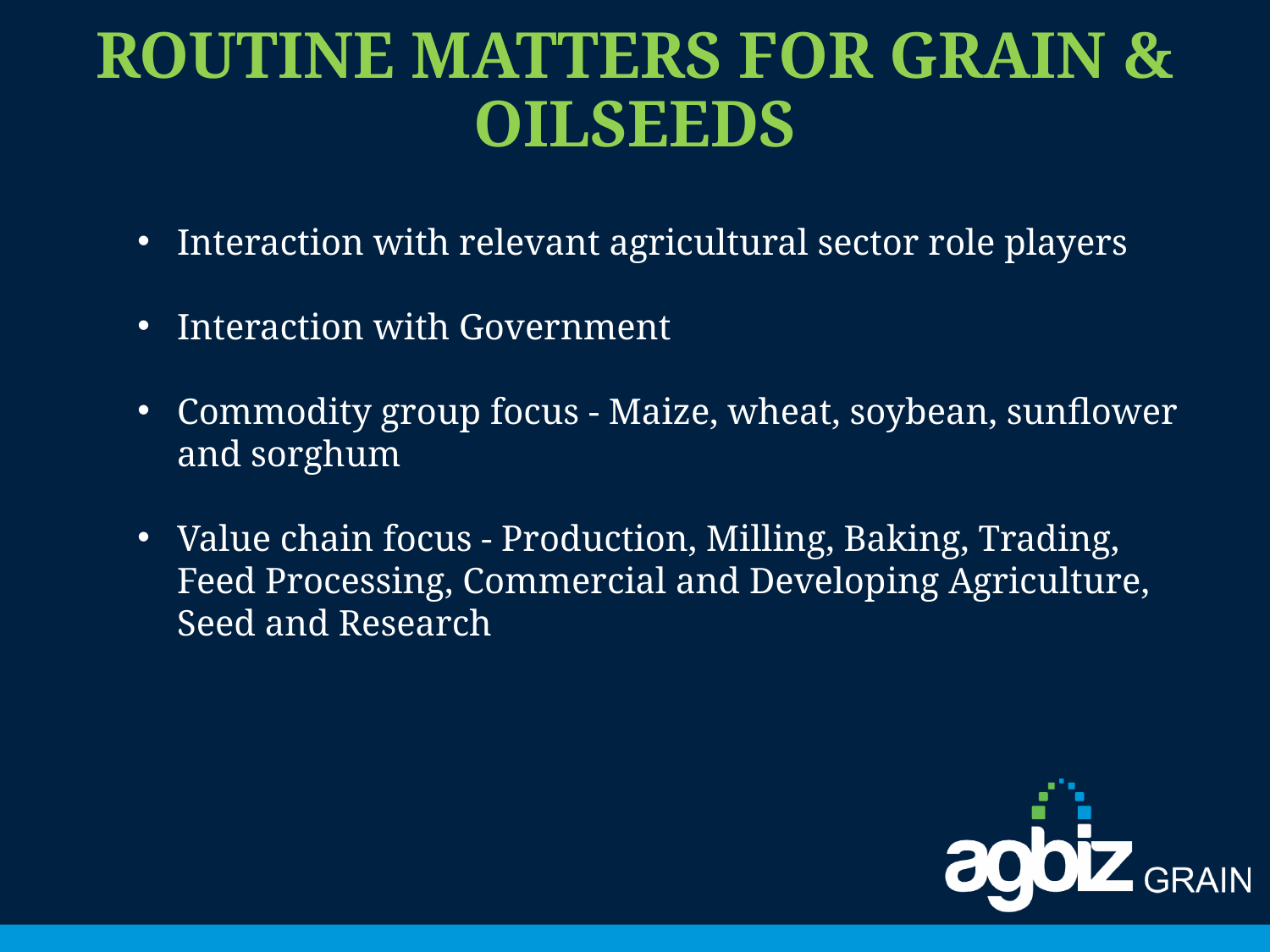

# Routine Matters for Grain & Oilseeds
Interaction with relevant agricultural sector role players

Interaction with Government

Commodity group focus - Maize, wheat, soybean, sunflower and sorghum

Value chain focus - Production, Milling, Baking, Trading, Feed Processing, Commercial and Developing Agriculture, Seed and Research